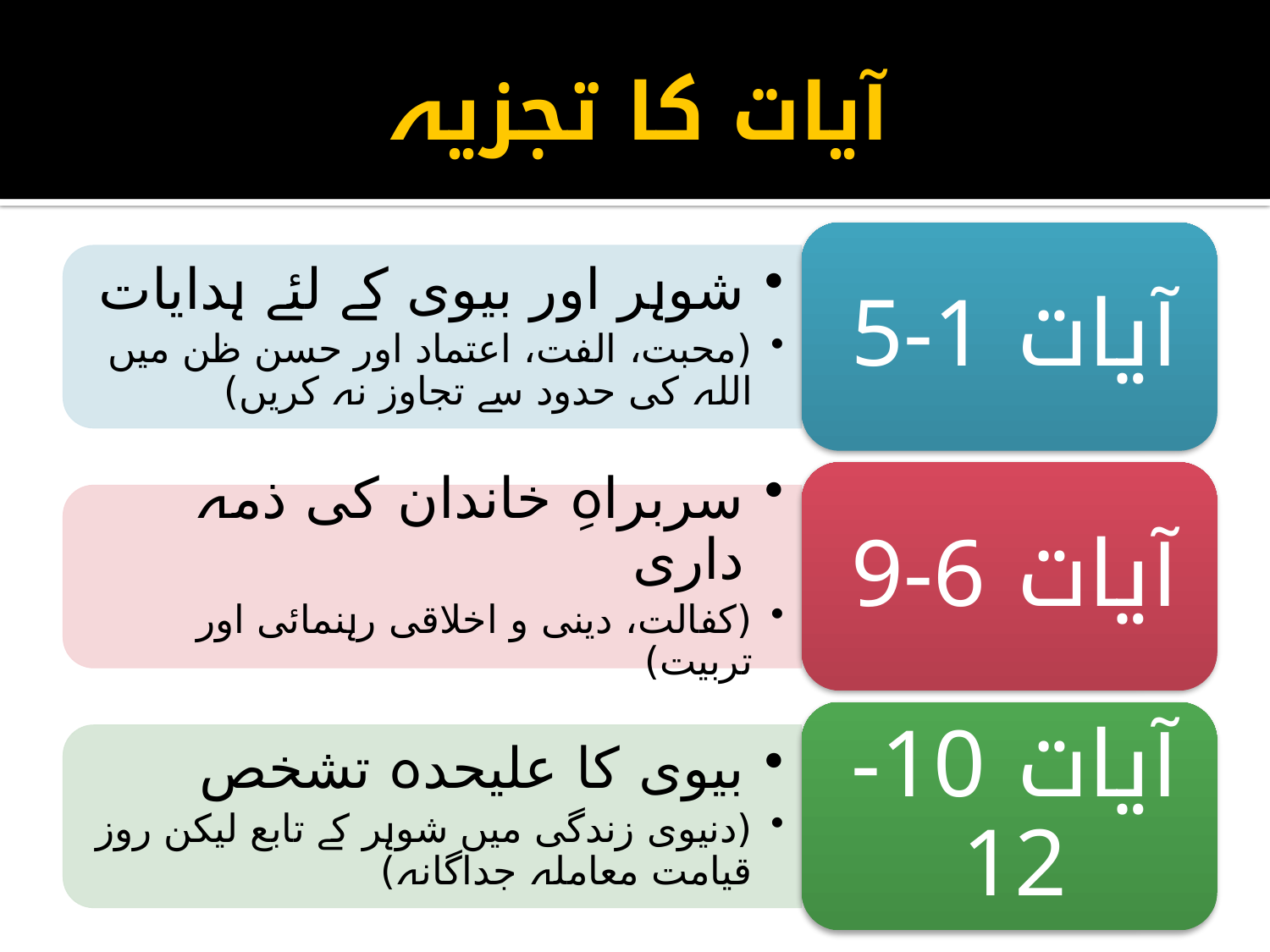

# آیات کا تجزیہ
شوہر اور بیوی کے لئے ہدایات
(محبت، الفت، اعتماد اور حسن ظن میں اللہ کی حدود سے تجاوز نہ کریں)
آیات 1-5
سربراہِ خاندان کی ذمہ داری
(کفالت، دینی و اخلاقی رہنمائی اور تربیت)
آیات 6-9
بیوی کا علیحدہ تشخص
(دنیوی زندگی میں شوہر کے تابع لیکن روز قیامت معاملہ جداگانہ)
آیات 10-12